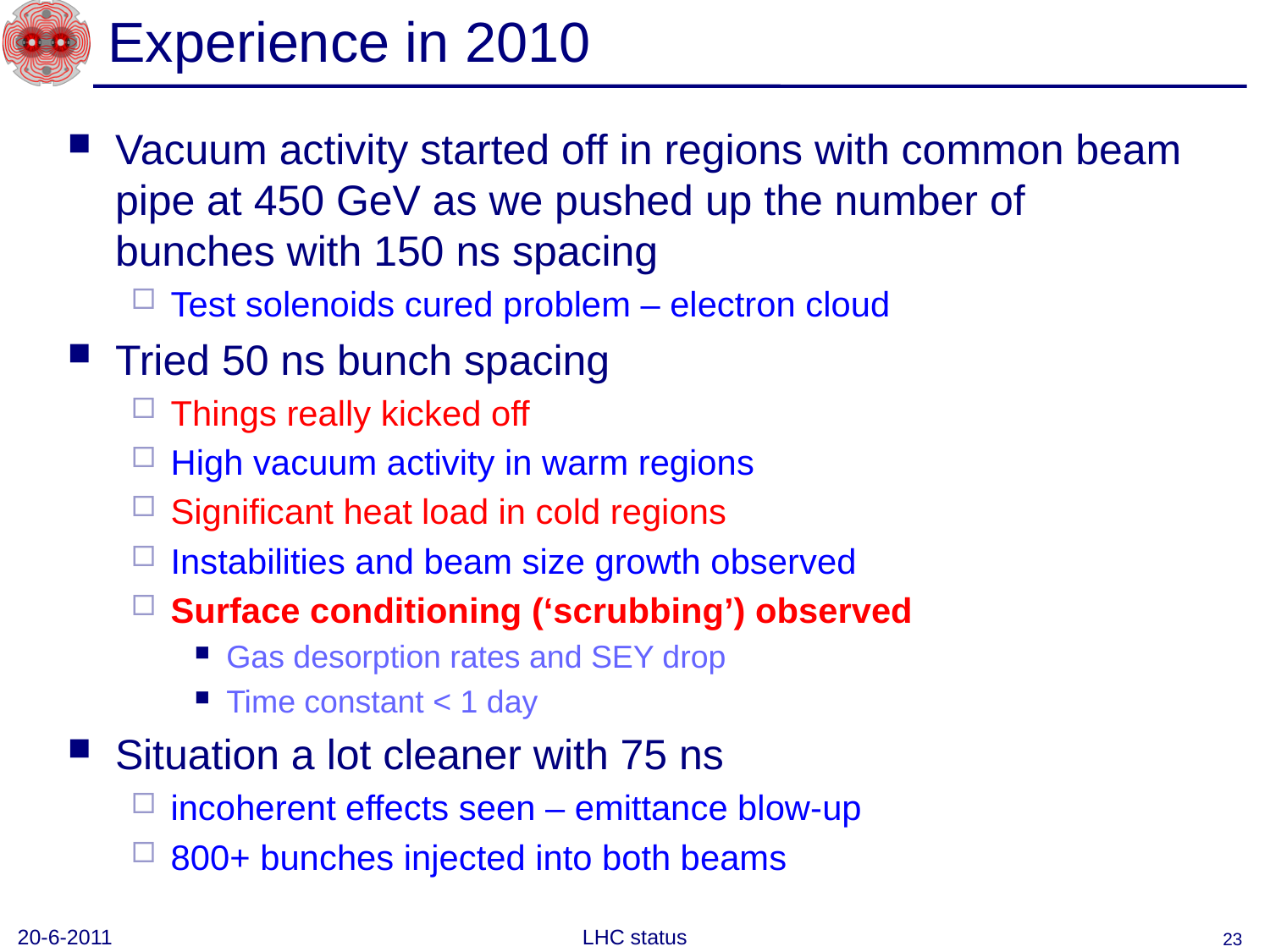

# Experience in 2010
Vacuum activity started off in regions with common beam pipe at 450 GeV as we pushed up the number of bunches with 150 ns spacing
Test solenoids cured problem – electron cloud
Tried 50 ns bunch spacing
Things really kicked off
High vacuum activity in warm regions
Significant heat load in cold regions
Instabilities and beam size growth observed
Surface conditioning (‘scrubbing’) observed
Gas desorption rates and SEY drop
Time constant < 1 day
Situation a lot cleaner with 75 ns
incoherent effects seen – emittance blow-up
800+ bunches injected into both beams

20-6-2011
LHC status
23